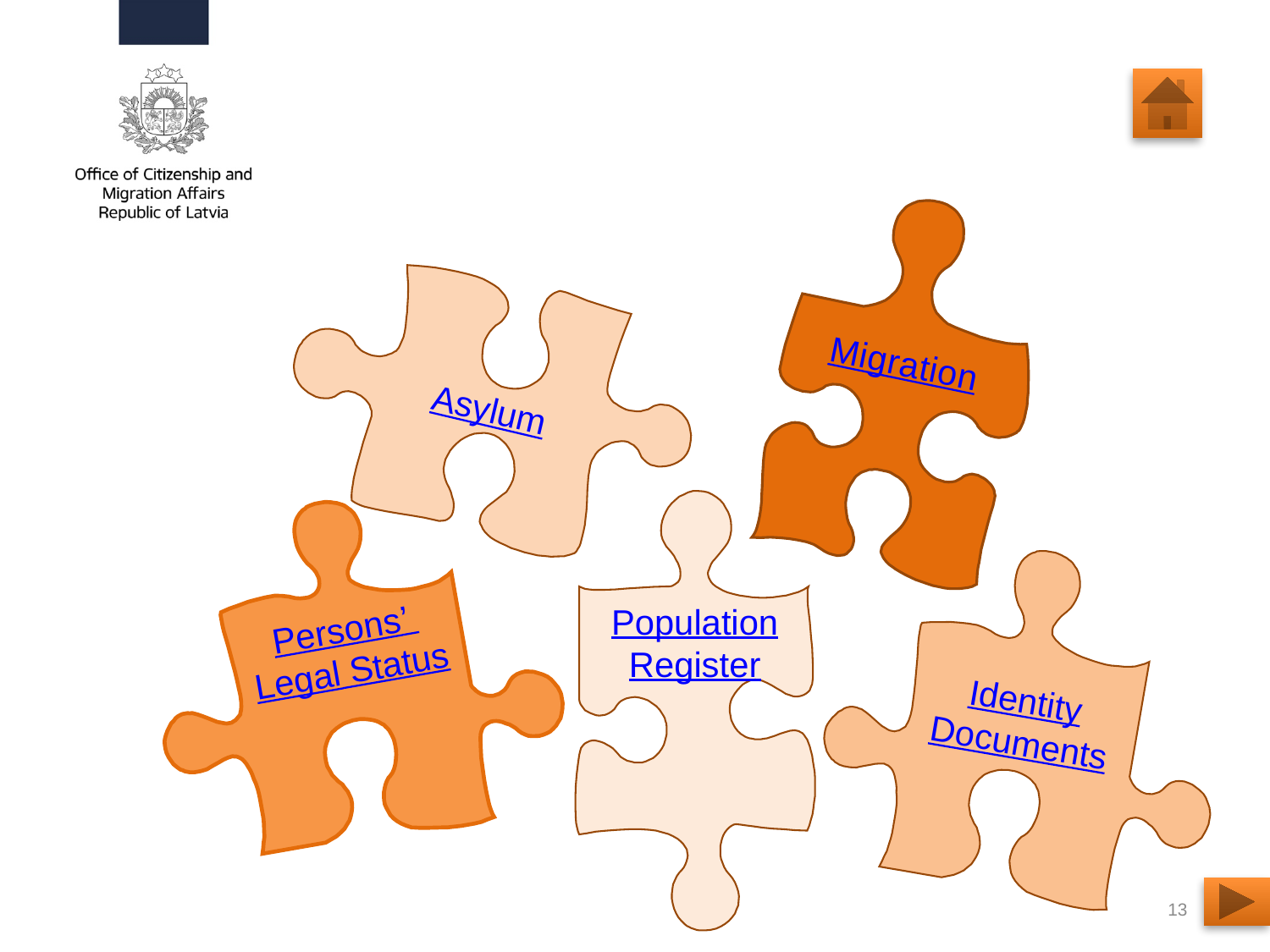

Main Policy Areas

Migration

Asylum

Population
Register

Persons’
Legal Status

Identity
Documents

13